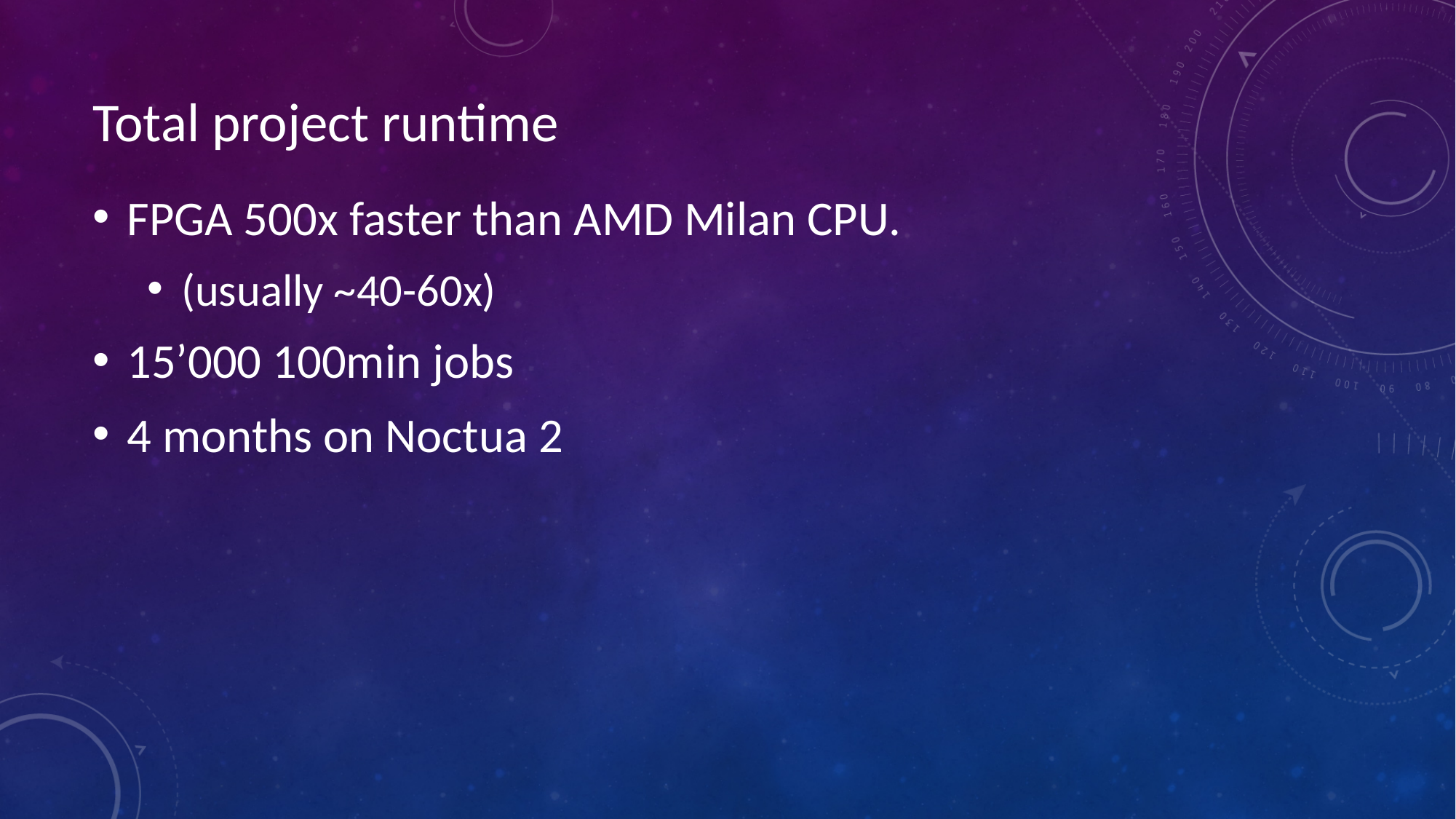

# Total project runtime
FPGA 500x faster than AMD Milan CPU.
(usually ~40-60x)
15’000 100min jobs
4 months on Noctua 2